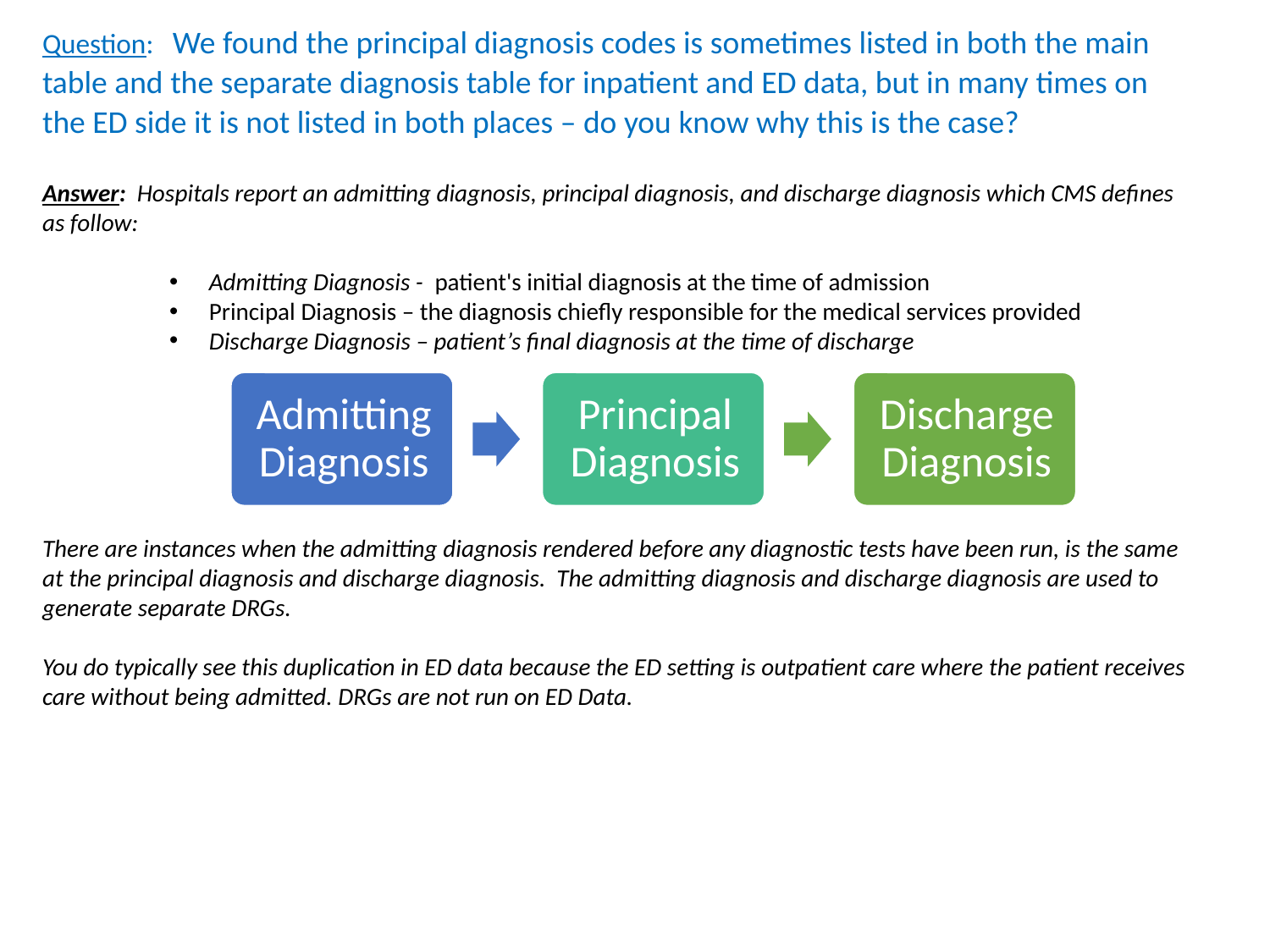

Question:   We found the principal diagnosis codes is sometimes listed in both the main table and the separate diagnosis table for inpatient and ED data, but in many times on the ED side it is not listed in both places – do you know why this is the case?

Answer:  Hospitals report an admitting diagnosis, principal diagnosis, and discharge diagnosis which CMS defines as follow:

Admitting Diagnosis -  patient's initial diagnosis at the time of admission
Principal Diagnosis – the diagnosis chiefly responsible for the medical services provided
Discharge Diagnosis – patient’s final diagnosis at the time of discharge

There are instances when the admitting diagnosis rendered before any diagnostic tests have been run, is the same at the principal diagnosis and discharge diagnosis.  The admitting diagnosis and discharge diagnosis are used to generate separate DRGs.

You do typically see this duplication in ED data because the ED setting is outpatient care where the patient receives care without being admitted. DRGs are not run on ED Data.

Admitting Diagnosis

Principal Diagnosis

Discharge Diagnosis